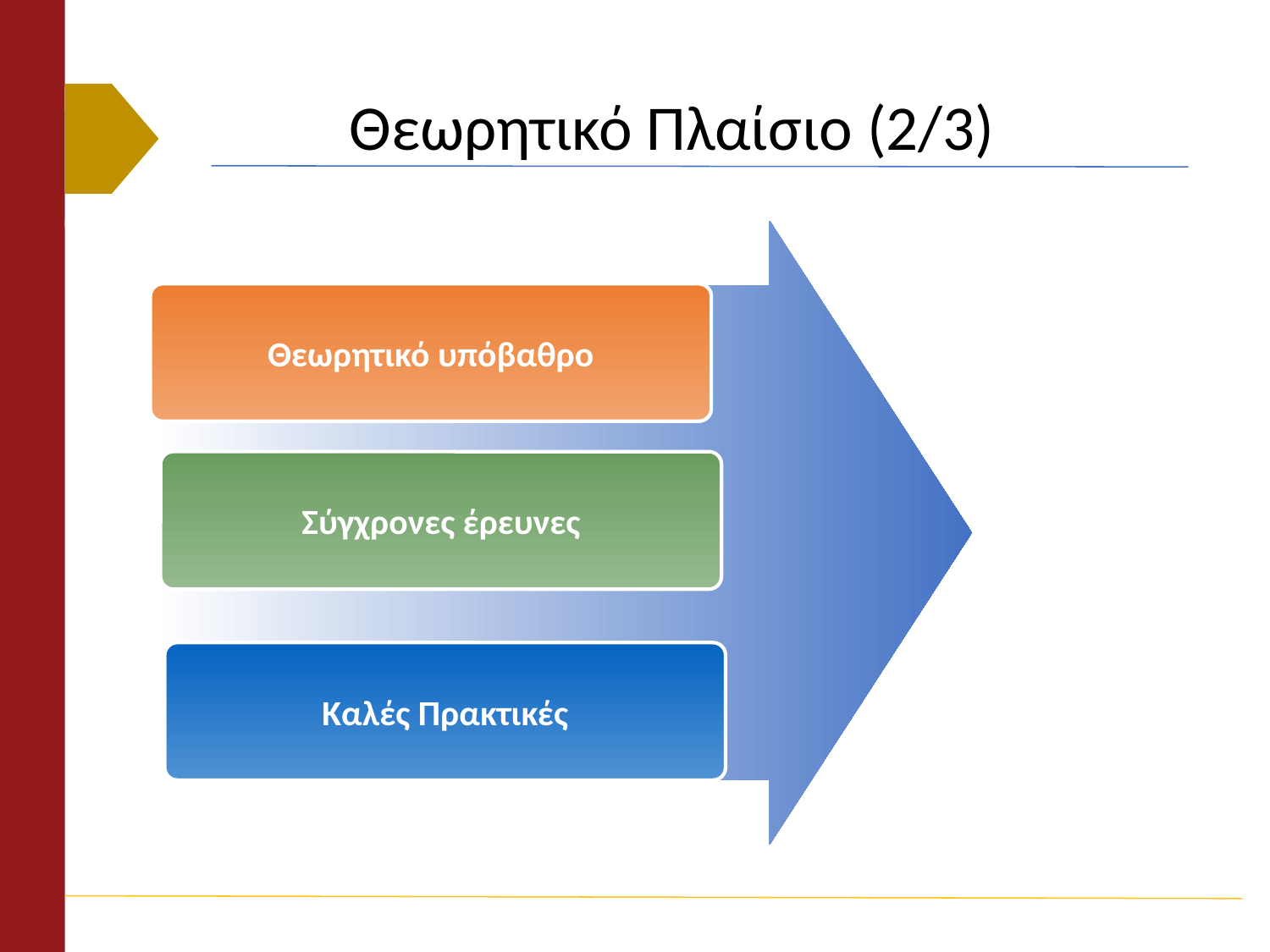

# Θεωρητικό Πλαίσιο (2/3)

Θεωρητικό υπόβαθρο
Σύγχρονες έρευνες
Καλές Πρακτικές